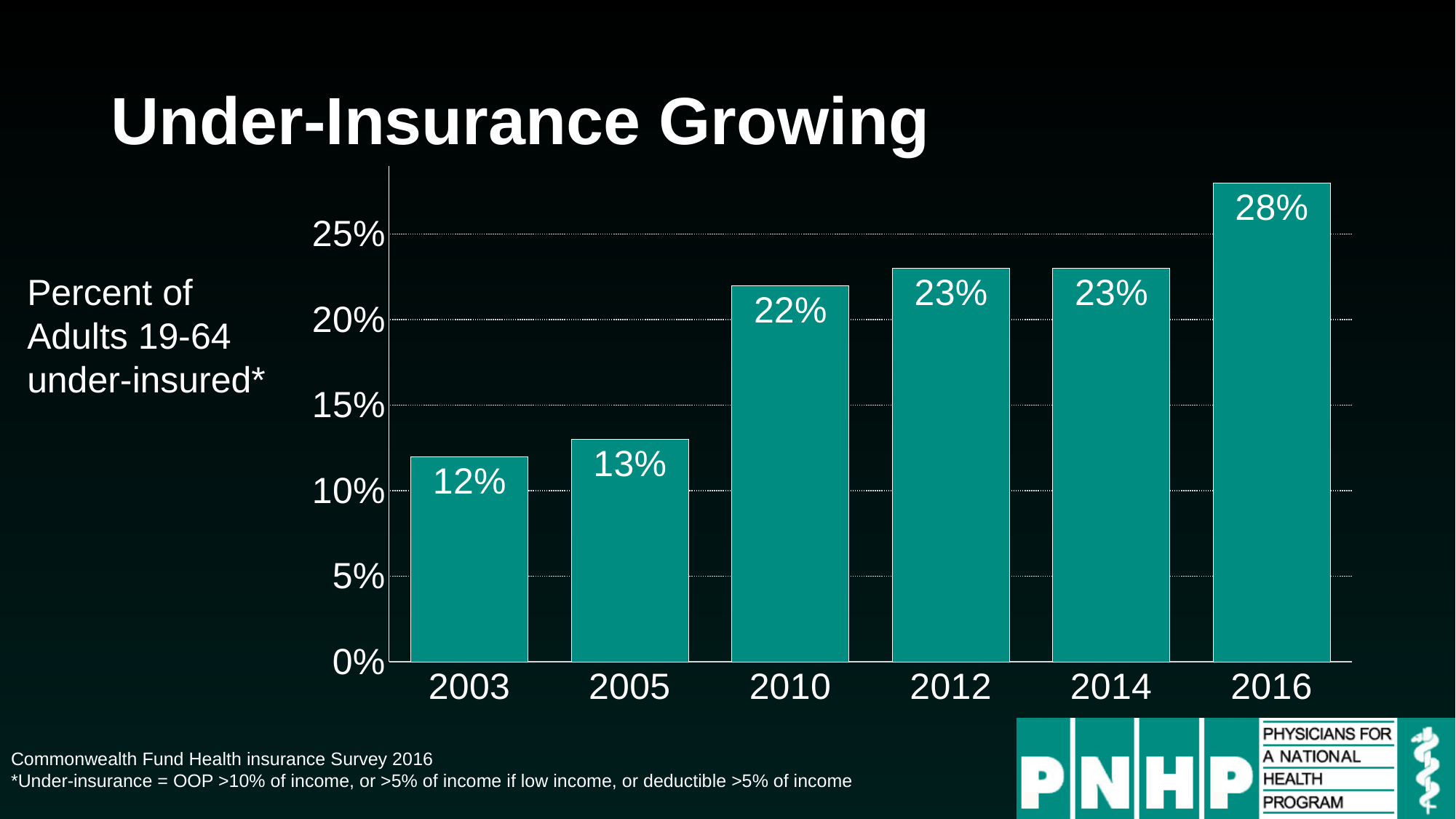

# Under-Insurance Growing

### Chart

| Category | Series 1 |
|---|---|
| 2003 | 0.12 |
| 2005 | 0.13 |
| 2010 | 0.22 |
| 2012 | 0.23 |
| 2014 | 0.23 |
| 2016 | 0.28 |
Percent of Adults 19-64 under-insured*
Commonwealth Fund Health insurance Survey 2016
*Under-insurance = OOP >10% of income, or >5% of income if low income, or deductible >5% of income